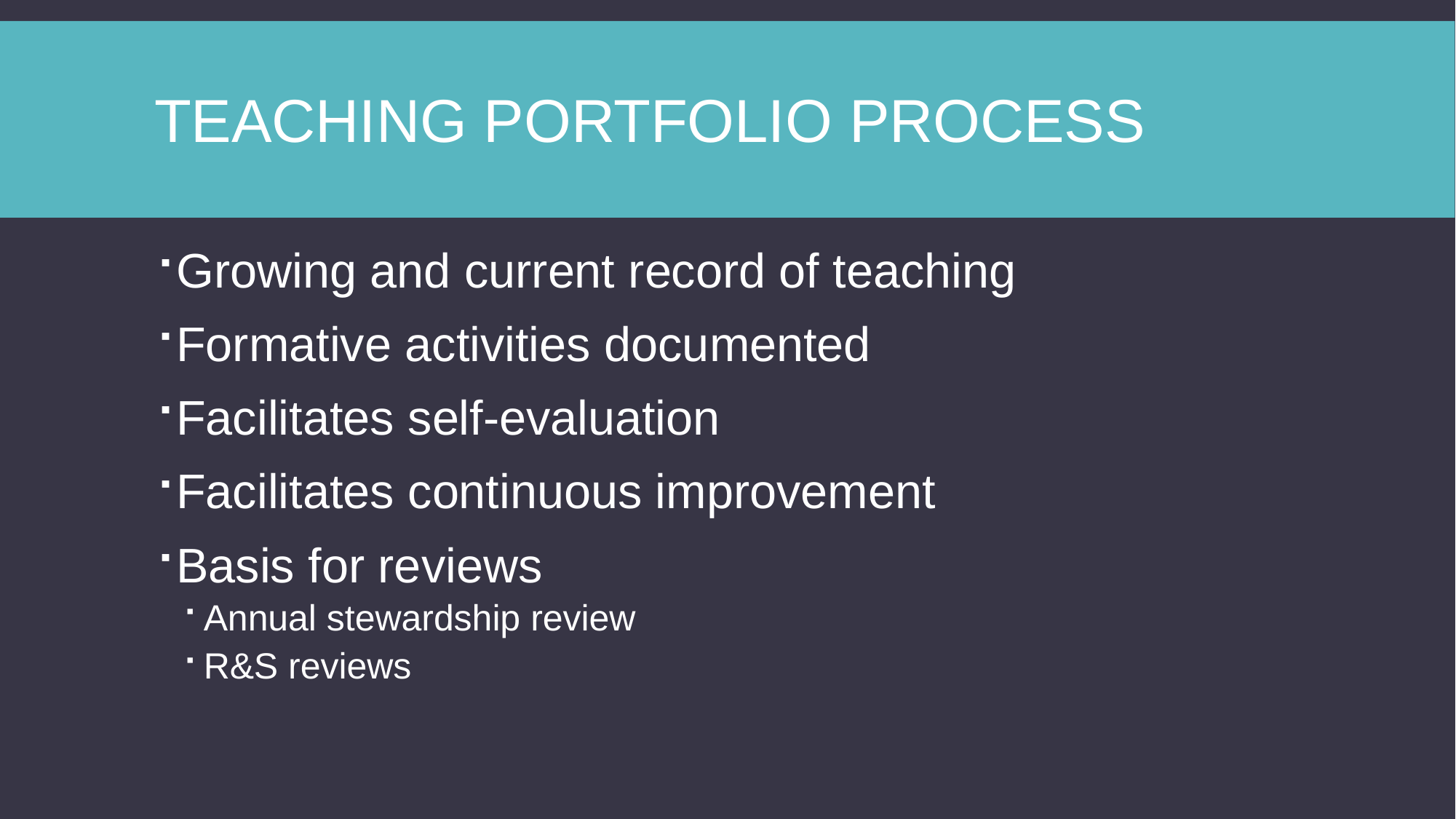

# Teaching portfolio Process
Growing and current record of teaching
Formative activities documented
Facilitates self-evaluation
Facilitates continuous improvement
Basis for reviews
Annual stewardship review
R&S reviews